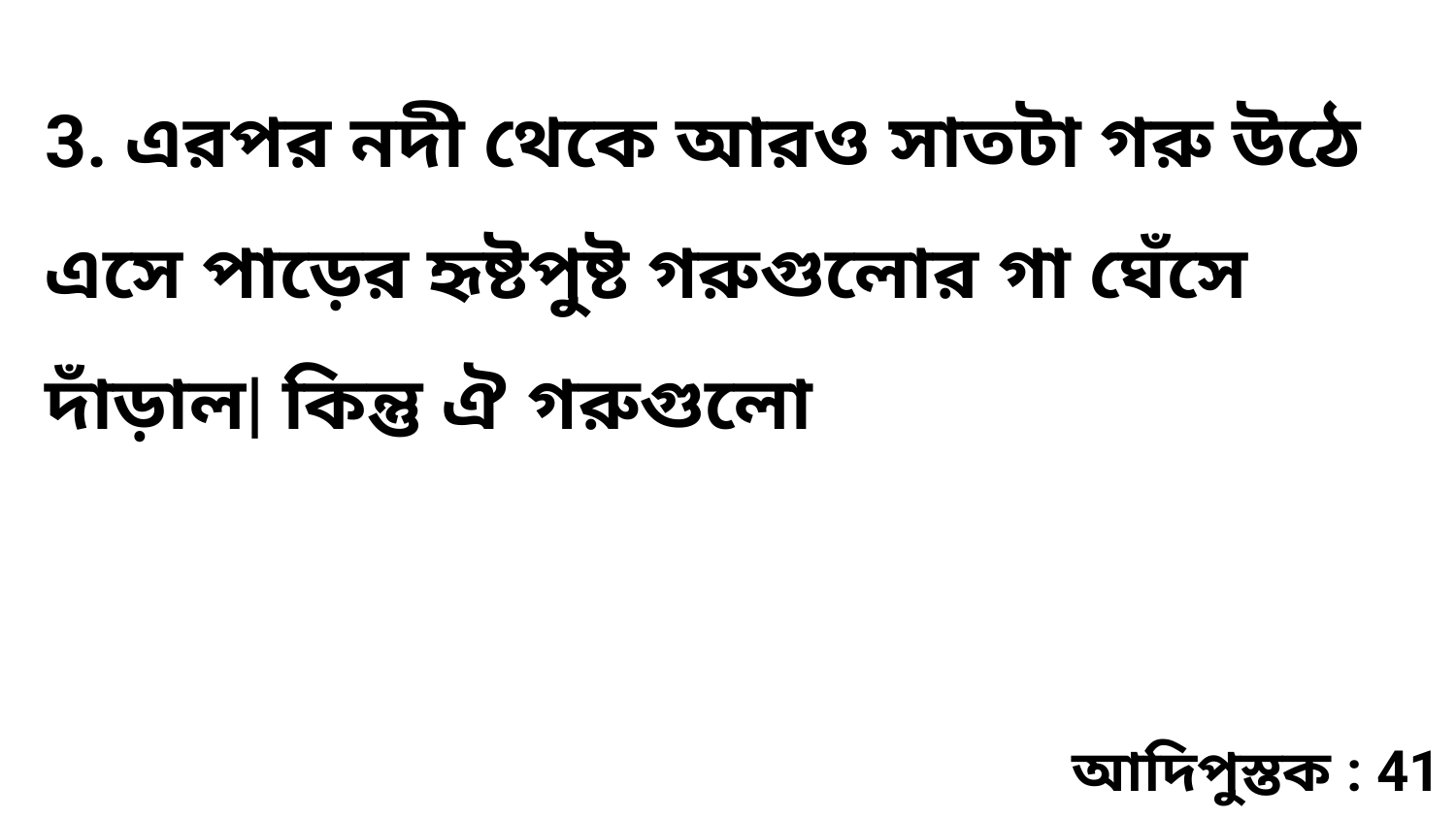

3. এরপর নদী থেকে আরও সাতটা গরু উঠে এসে পাড়ের হৃষ্টপুষ্ট গরুগুলোর গা ঘেঁসে দাঁড়াল| কিন্তু ঐ গরুগুলো
আদিপুস্তক : 41